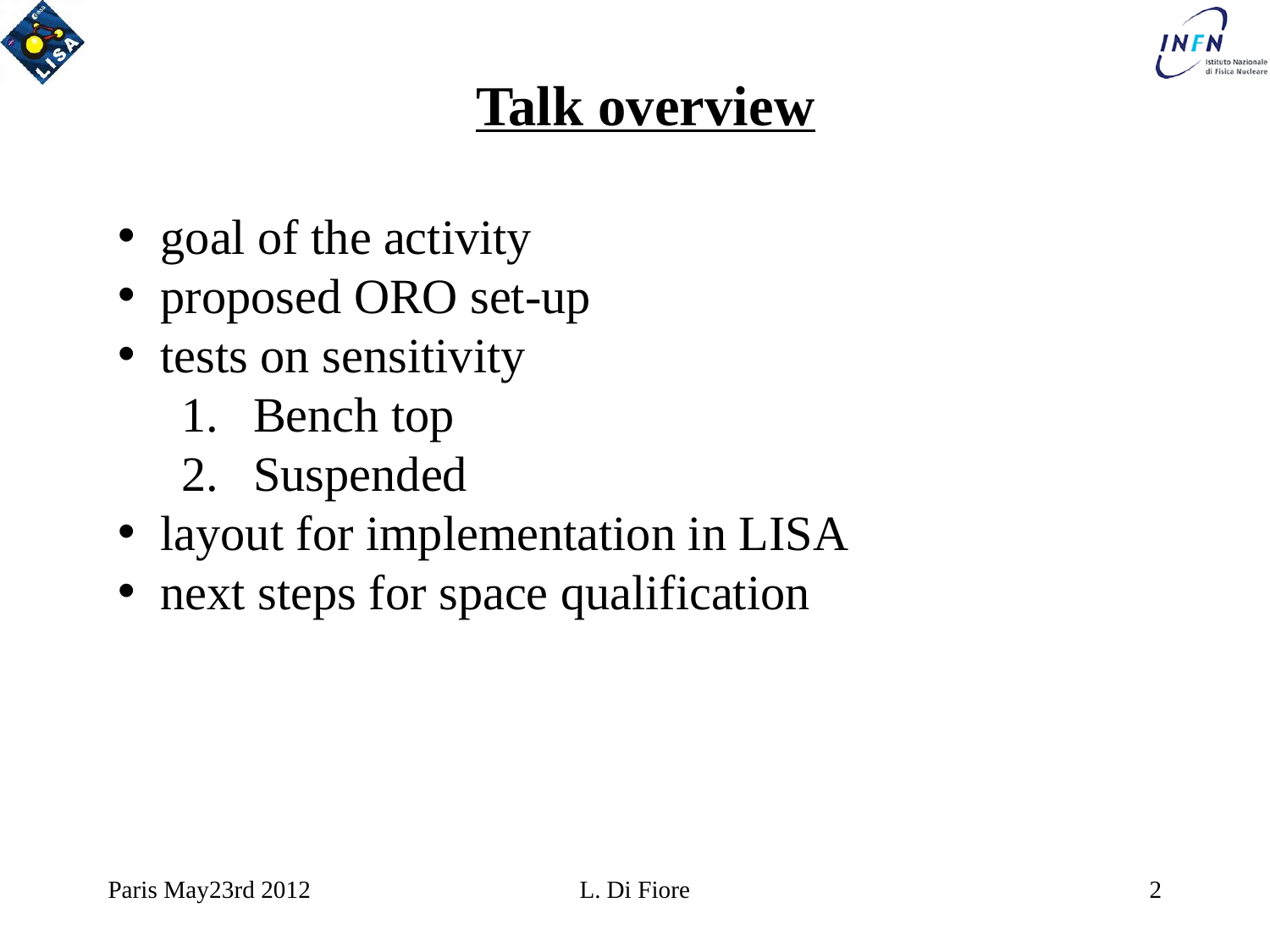

Talk overview

 goal of the activity
 proposed ORO set-up
 tests on sensitivity
Bench top
Suspended
 layout for implementation in LISA
 next steps for space qualification

Paris May23rd 2012
L. Di Fiore
2